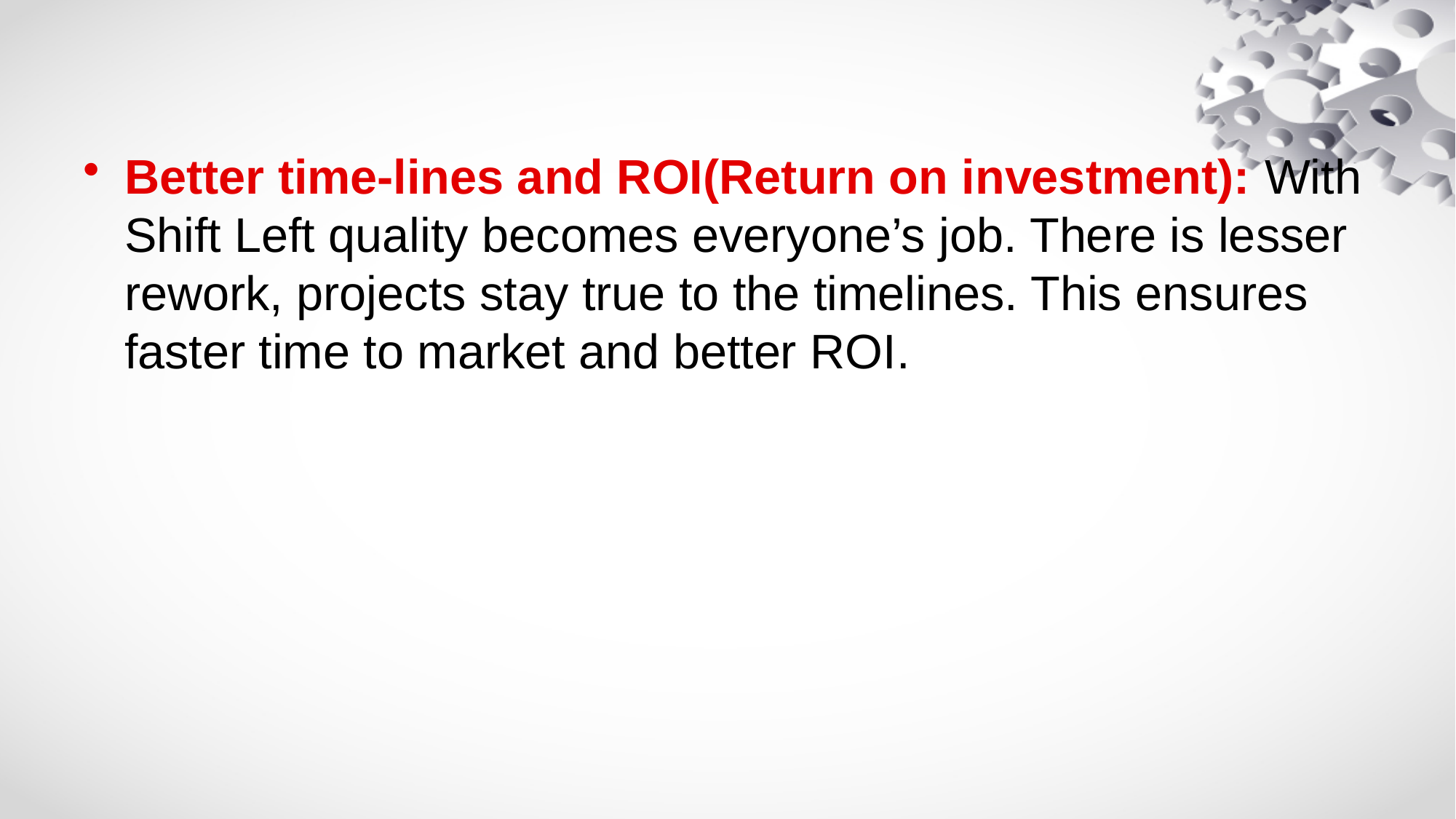

Better time-lines and ROI(Return on investment): With Shift Left quality becomes everyone’s job. There is lesser rework, projects stay true to the timelines. This ensures faster time to market and better ROI.